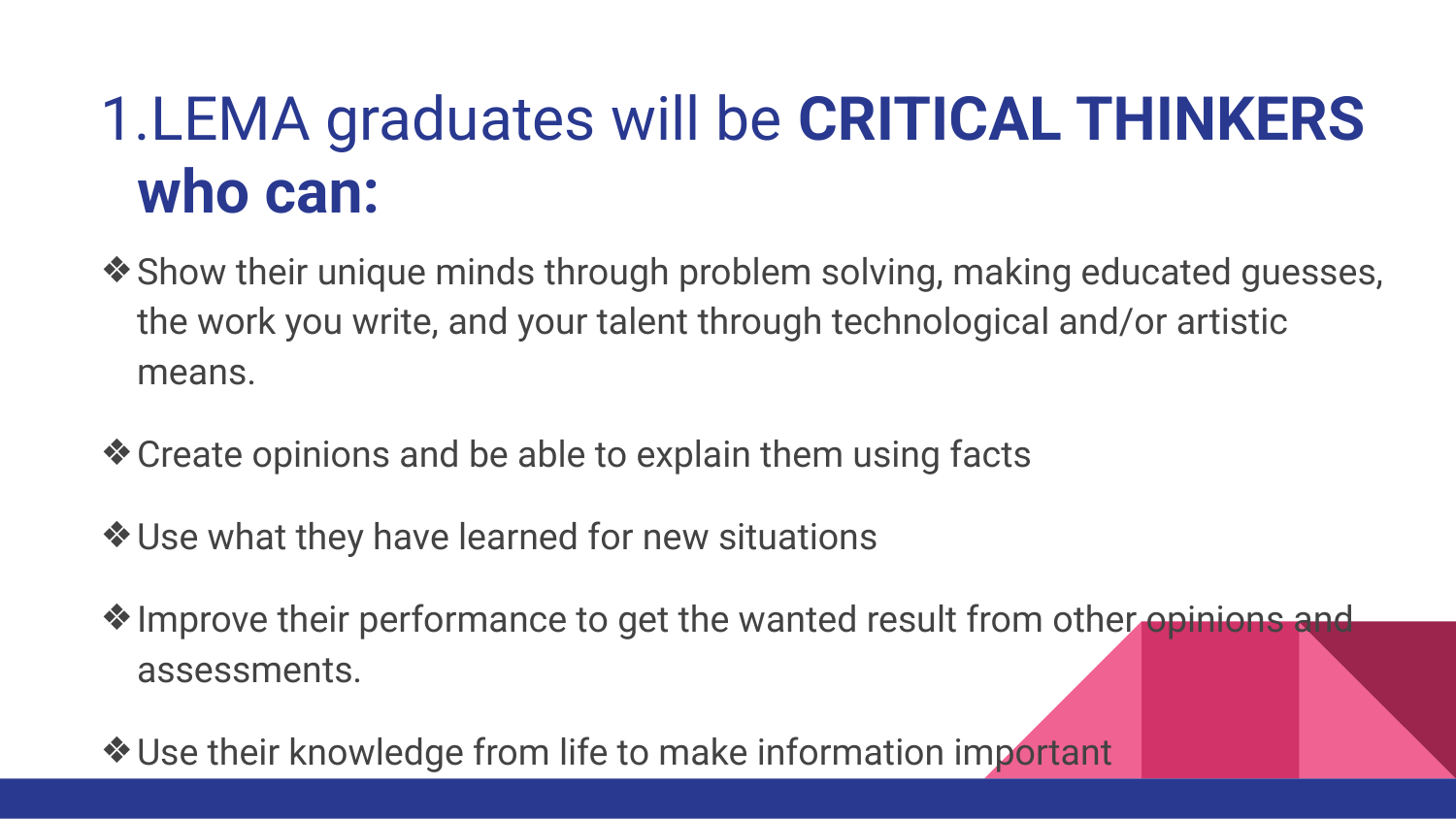

# LEMA graduates will be CRITICAL THINKERS who can:
Show their unique minds through problem solving, making educated guesses, the work you write, and your talent through technological and/or artistic means.
Create opinions and be able to explain them using facts
Use what they have learned for new situations
Improve their performance to get the wanted result from other opinions and assessments.
Use their knowledge from life to make information important